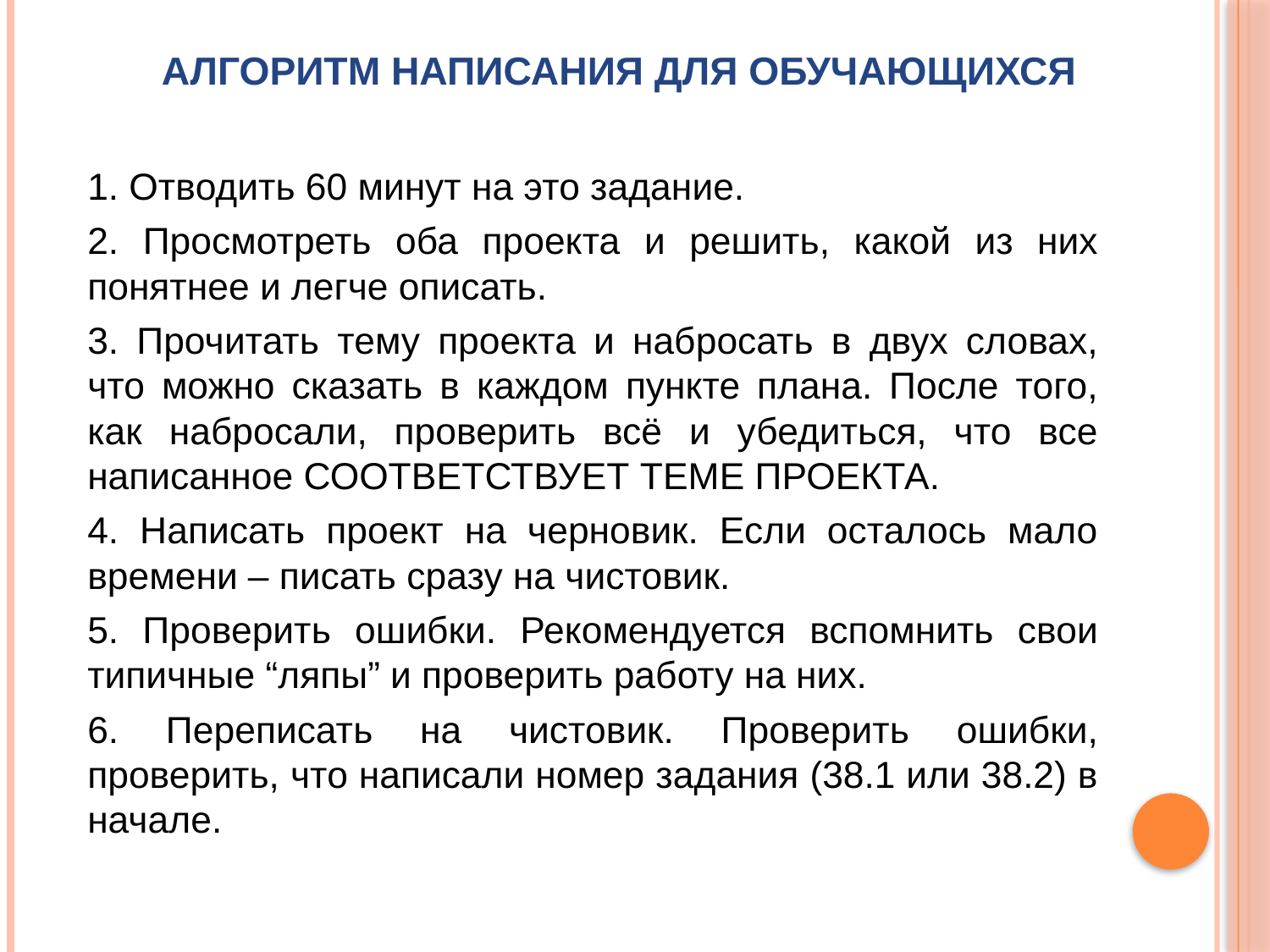

# Алгоритм написания для обучающихся
1. Отводить 60 минут на это задание.
2. Просмотреть оба проекта и решить, какой из них понятнее и легче описать.
3. Прочитать тему проекта и набросать в двух словах, что можно сказать в каждом пункте плана. После того, как набросали, проверить всё и убедиться, что все написанное СООТВЕТСТВУЕТ ТЕМЕ ПРОЕКТА.
4. Написать проект на черновик. Если осталось мало времени – писать сразу на чистовик.
5. Проверить ошибки. Рекомендуется вспомнить свои типичные “ляпы” и проверить работу на них.
6. Переписать на чистовик. Проверить ошибки, проверить, что написали номер задания (38.1 или 38.2) в начале.